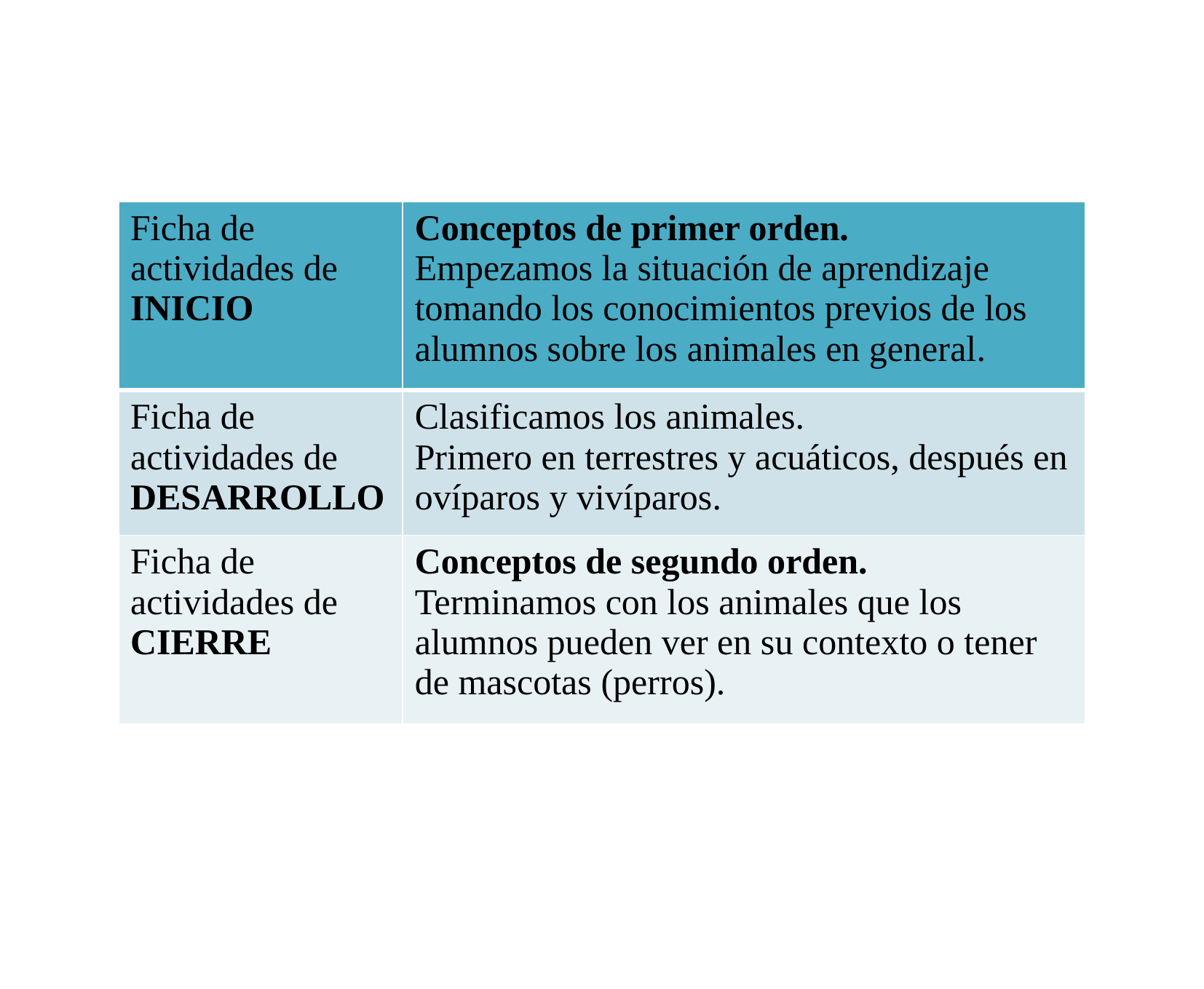

| Ficha de actividades de INICIO | Conceptos de primer orden. Empezamos la situación de aprendizaje tomando los conocimientos previos de los alumnos sobre los animales en general. |
| --- | --- |
| Ficha de actividades de DESARROLLO | Clasificamos los animales. Primero en terrestres y acuáticos, después en ovíparos y vivíparos. |
| Ficha de actividades de CIERRE | Conceptos de segundo orden. Terminamos con los animales que los alumnos pueden ver en su contexto o tener de mascotas (perros). |